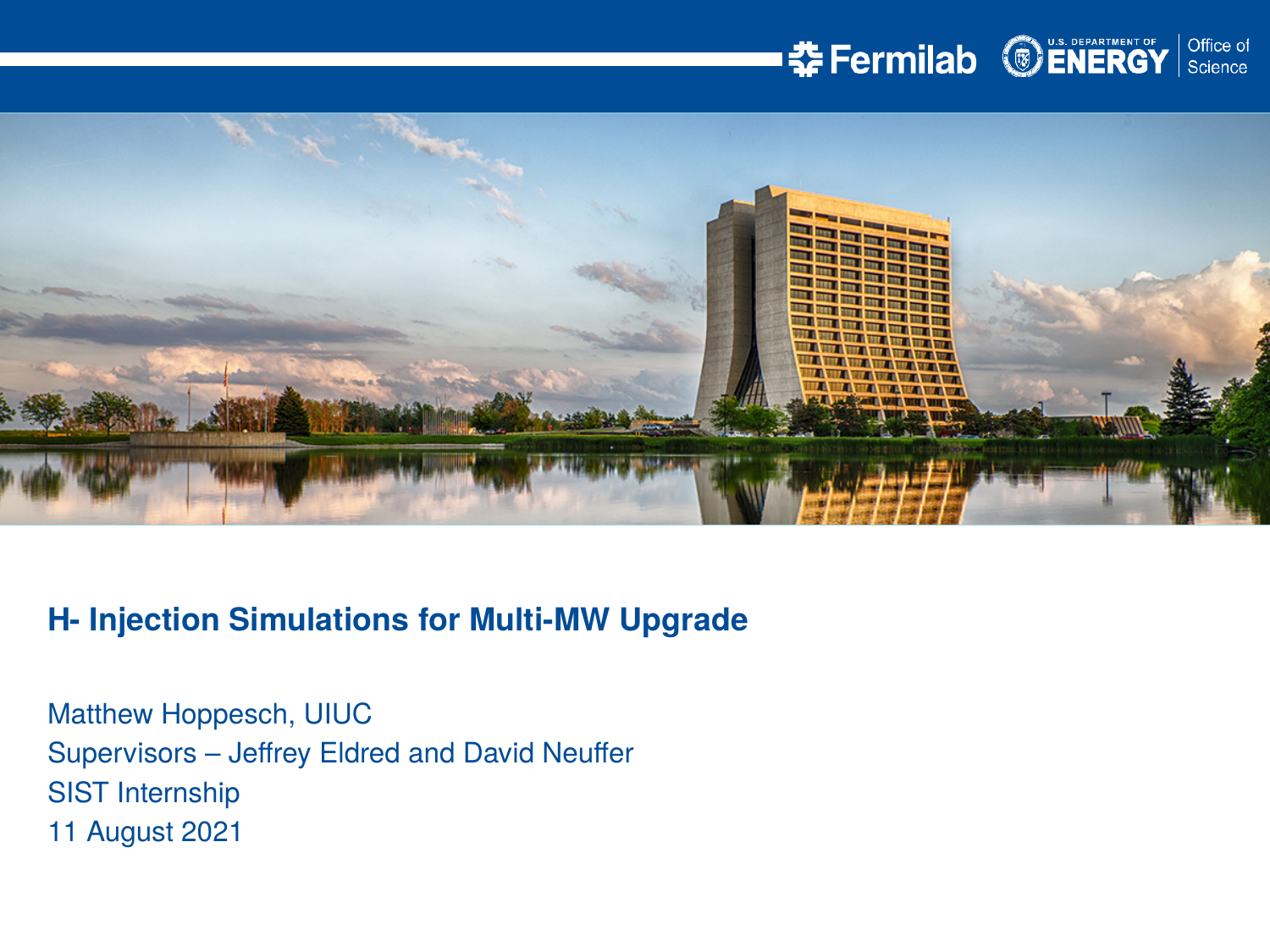

H- Injection Simulations for Multi-MW Upgrade
Matthew Hoppesch, UIUC
Supervisors – Jeffrey Eldred and David Neuffer
SIST Internship
11 August 2021